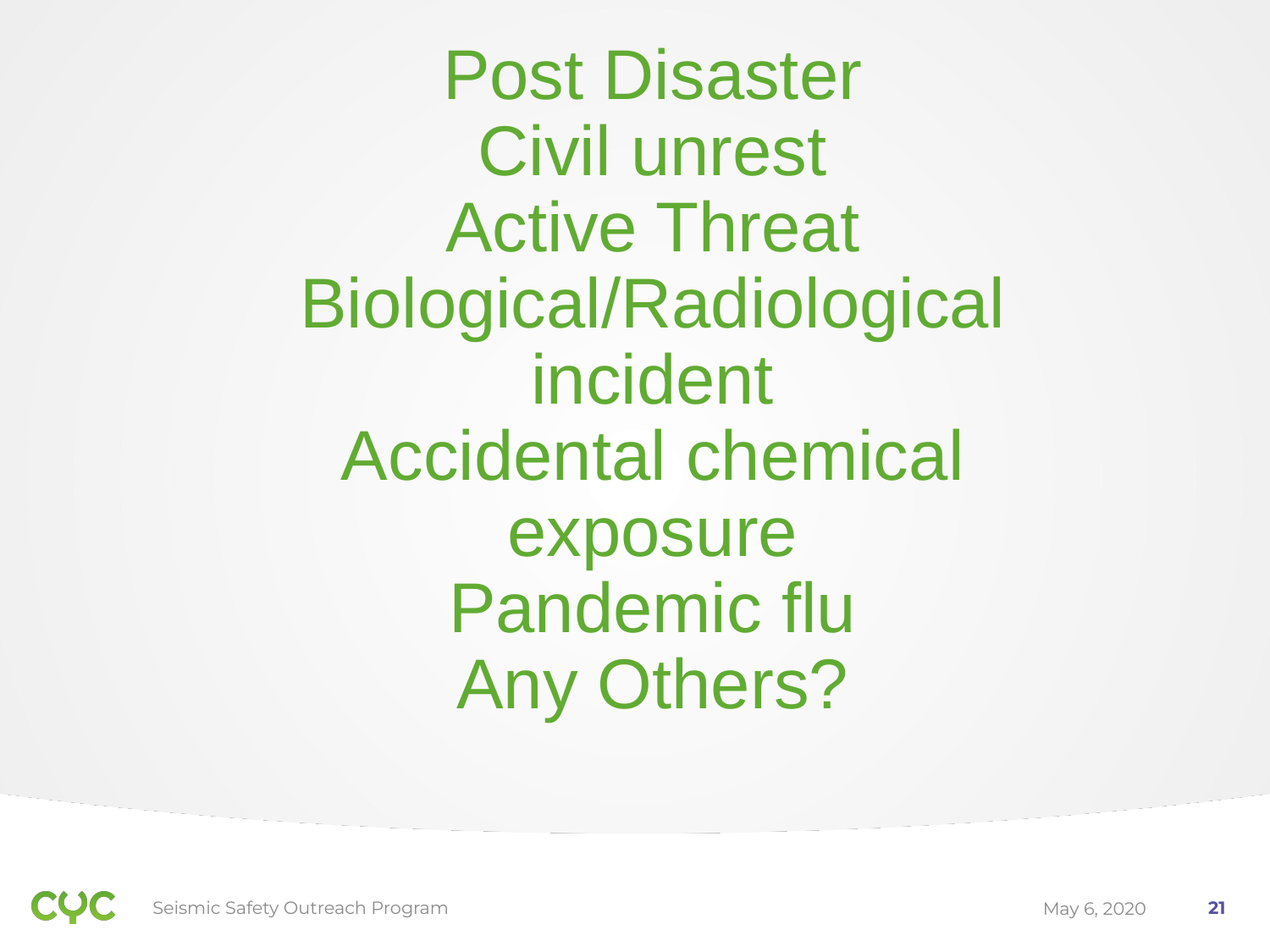

# Post Disaster Civil unrest Active Threat Biological/Radiological incident Accidental chemical exposure Pandemic flu Any Others?
Seismic Safety Outreach Program
May 6, 2020
21